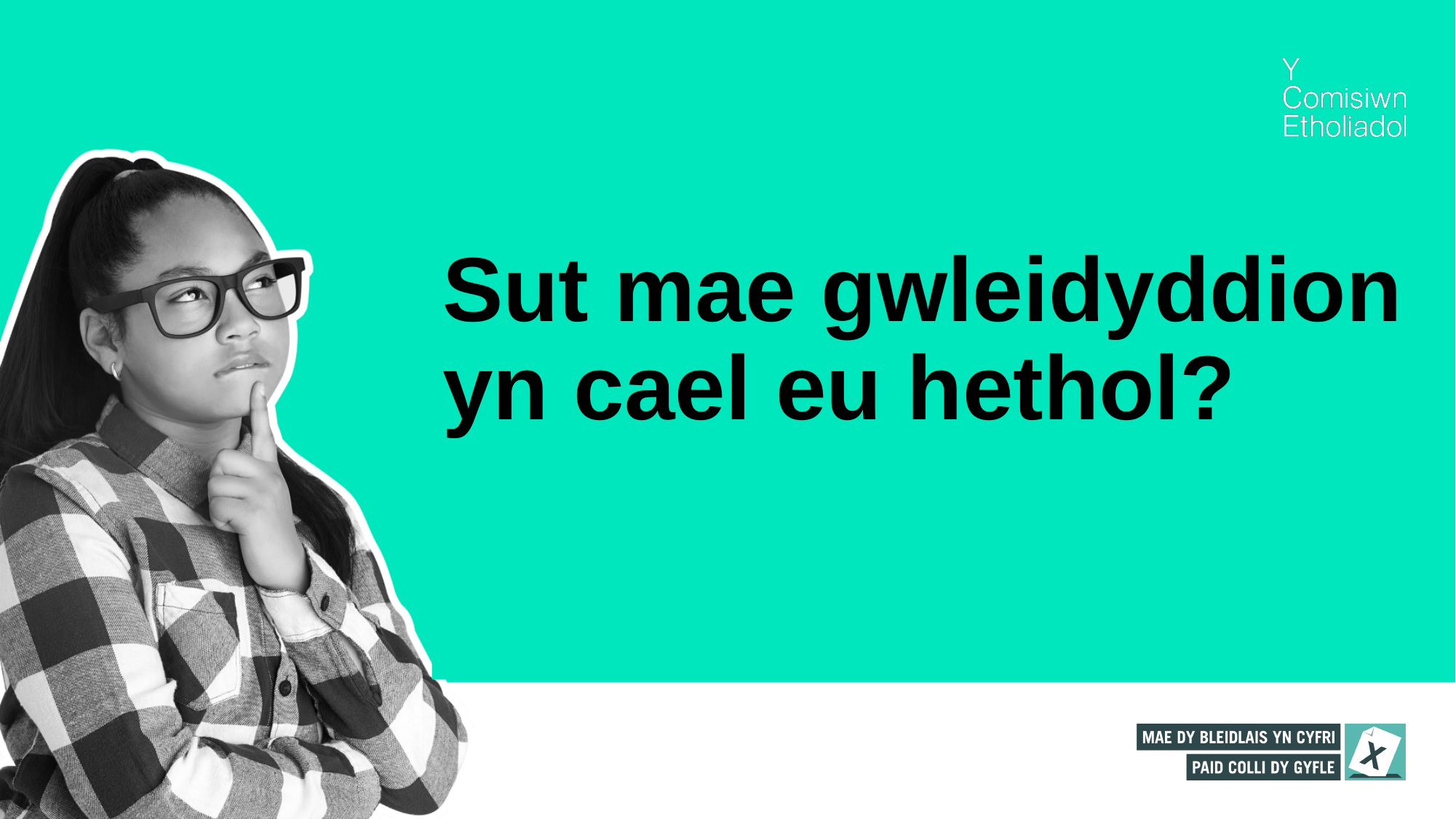

# Sut mae gwleidyddion yn cael eu hethol?